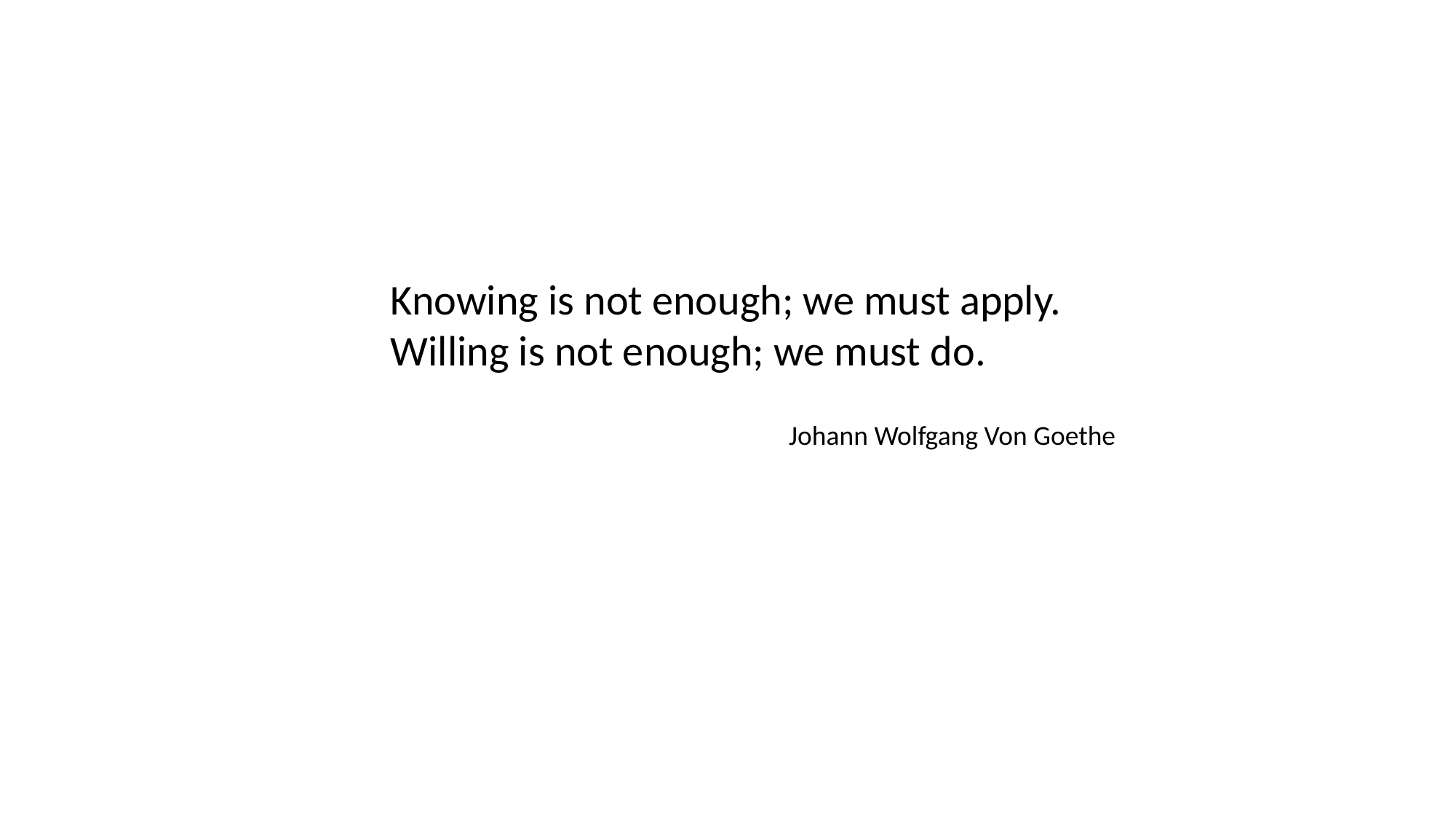

Knowing is not enough; we must apply.
Willing is not enough; we must do.

Johann Wolfgang Von Goethe